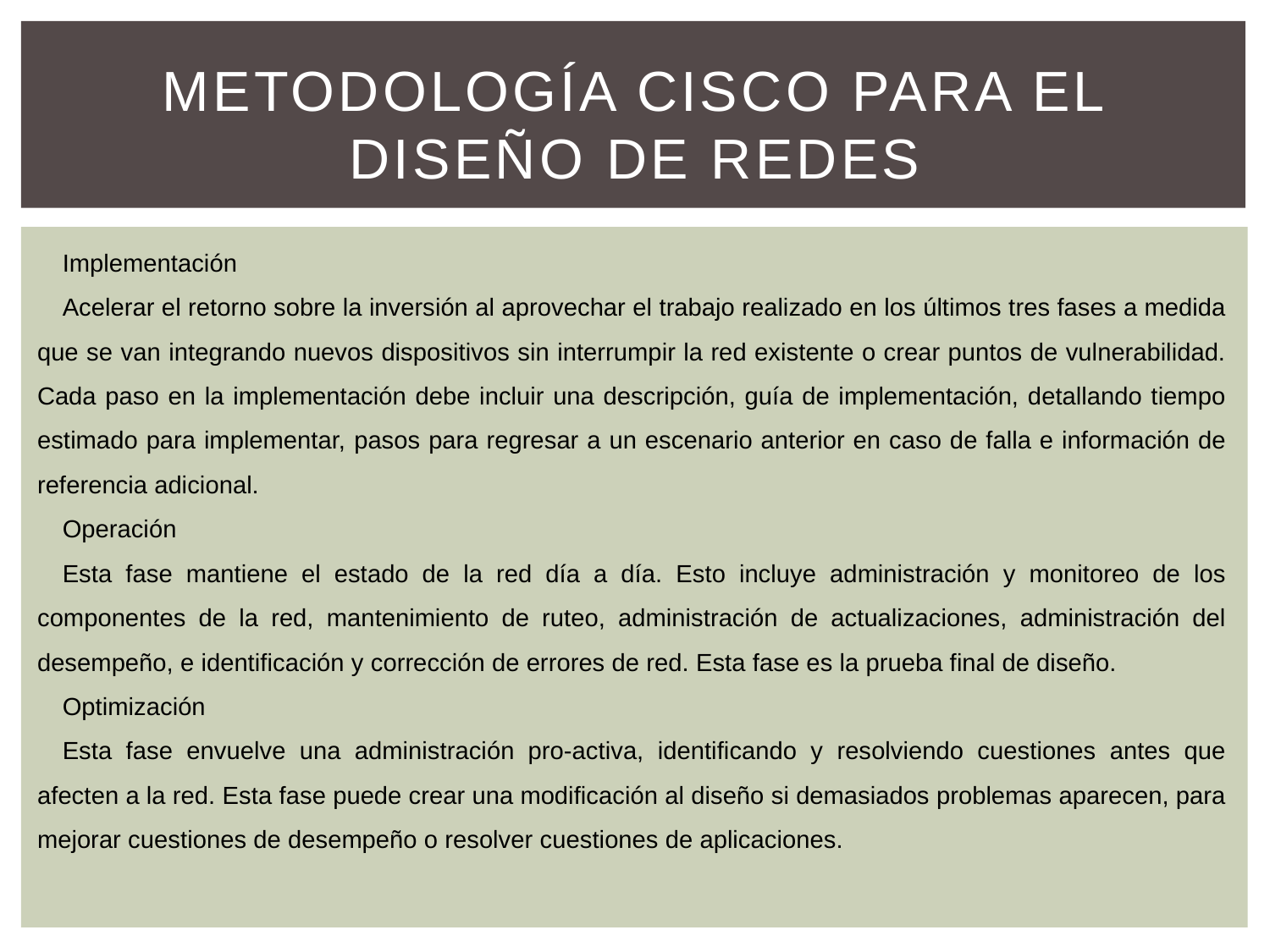

# Metodología Cisco para el diseño de Redes
Implementación
Acelerar el retorno sobre la inversión al aprovechar el trabajo realizado en los últimos tres fases a medida que se van integrando nuevos dispositivos sin interrumpir la red existente o crear puntos de vulnerabilidad. Cada paso en la implementación debe incluir una descripción, guía de implementación, detallando tiempo estimado para implementar, pasos para regresar a un escenario anterior en caso de falla e información de referencia adicional.
Operación
Esta fase mantiene el estado de la red día a día. Esto incluye administración y monitoreo de los componentes de la red, mantenimiento de ruteo, administración de actualizaciones, administración del desempeño, e identificación y corrección de errores de red. Esta fase es la prueba final de diseño.
Optimización
Esta fase envuelve una administración pro-activa, identificando y resolviendo cuestiones antes que afecten a la red. Esta fase puede crear una modificación al diseño si demasiados problemas aparecen, para mejorar cuestiones de desempeño o resolver cuestiones de aplicaciones.